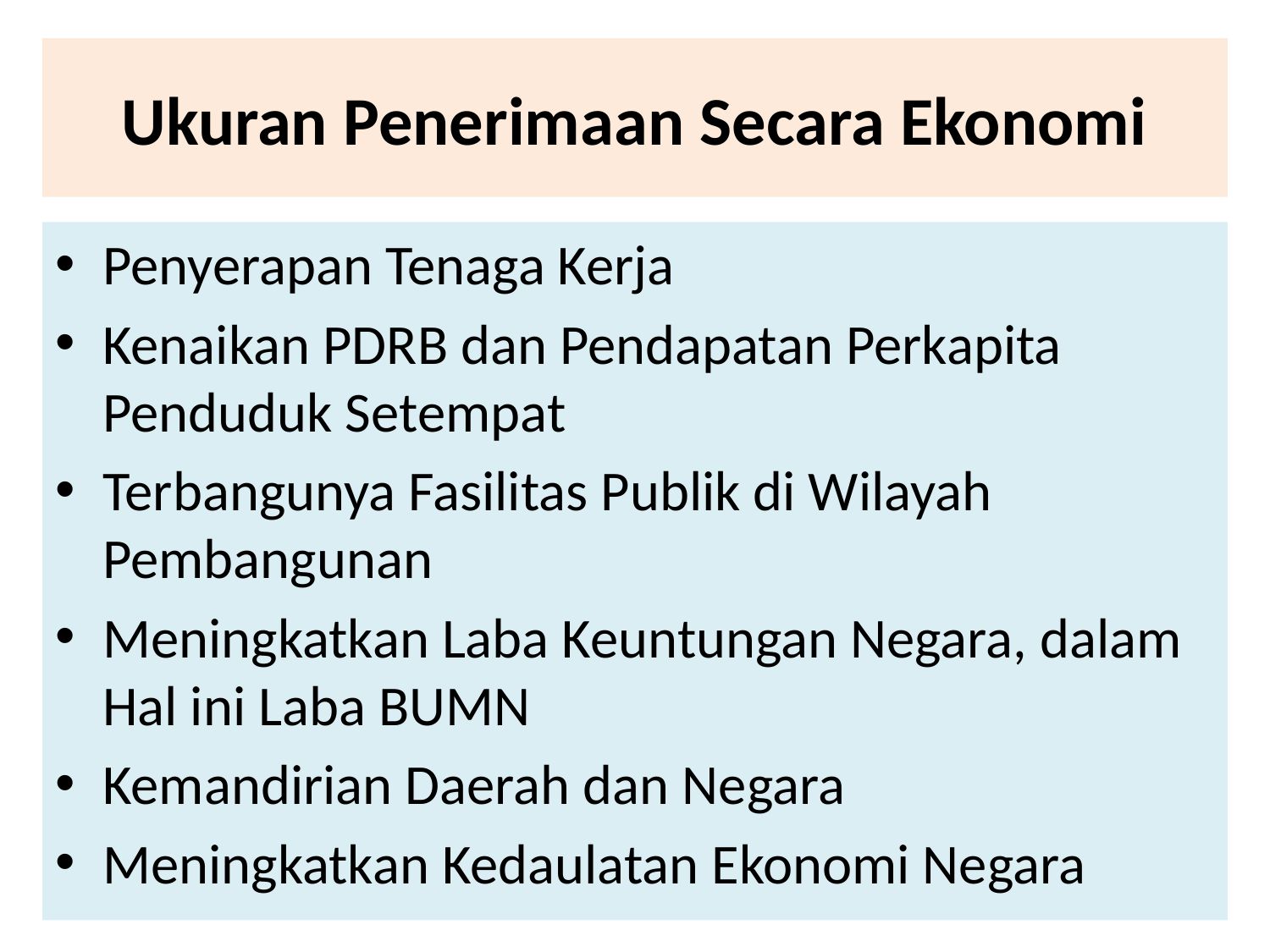

# Ukuran Penerimaan Secara Ekonomi
Penyerapan Tenaga Kerja
Kenaikan PDRB dan Pendapatan Perkapita Penduduk Setempat
Terbangunya Fasilitas Publik di Wilayah Pembangunan
Meningkatkan Laba Keuntungan Negara, dalam Hal ini Laba BUMN
Kemandirian Daerah dan Negara
Meningkatkan Kedaulatan Ekonomi Negara